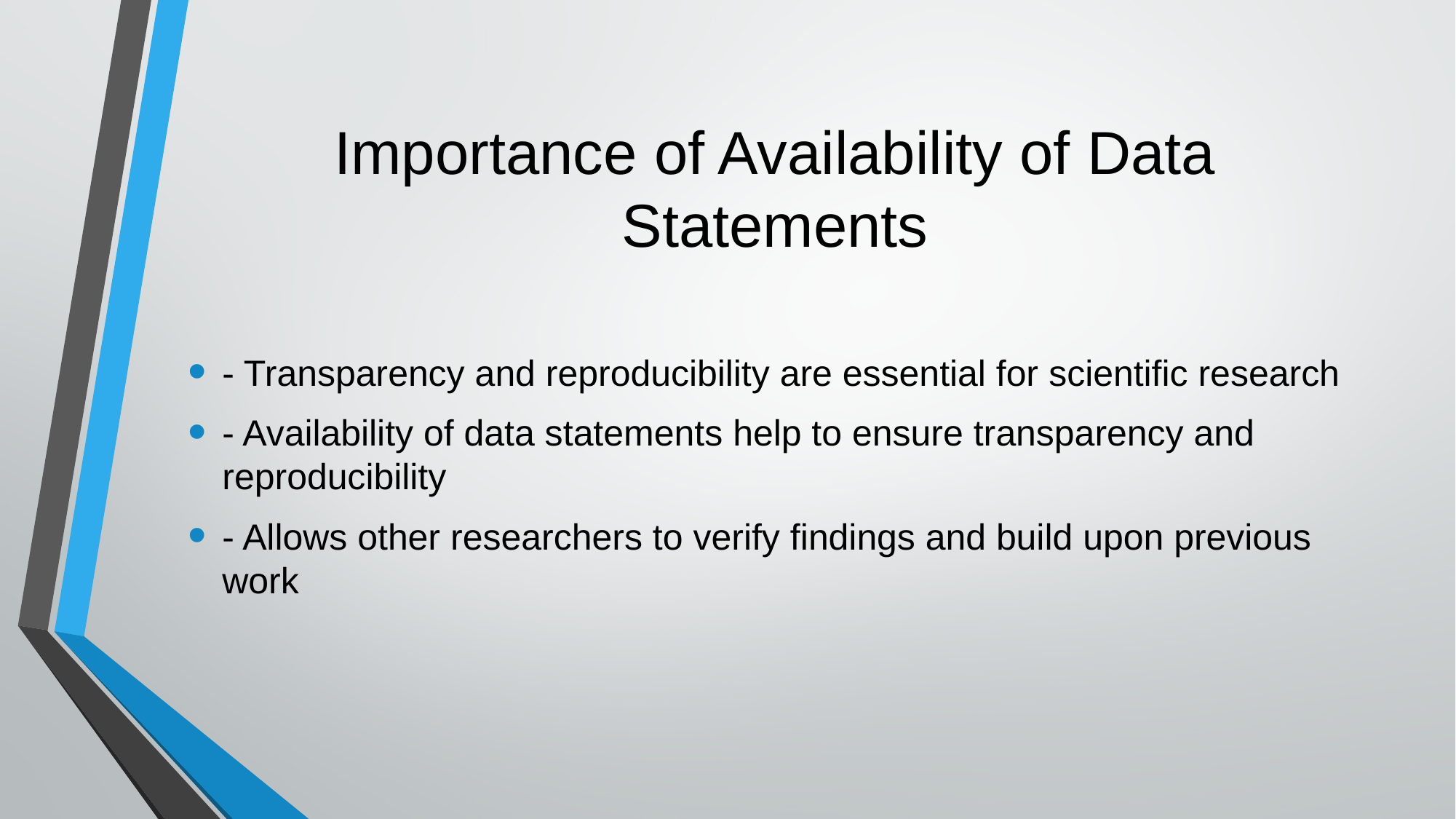

# Importance of Availability of Data Statements
- Transparency and reproducibility are essential for scientific research
- Availability of data statements help to ensure transparency and reproducibility
- Allows other researchers to verify findings and build upon previous work